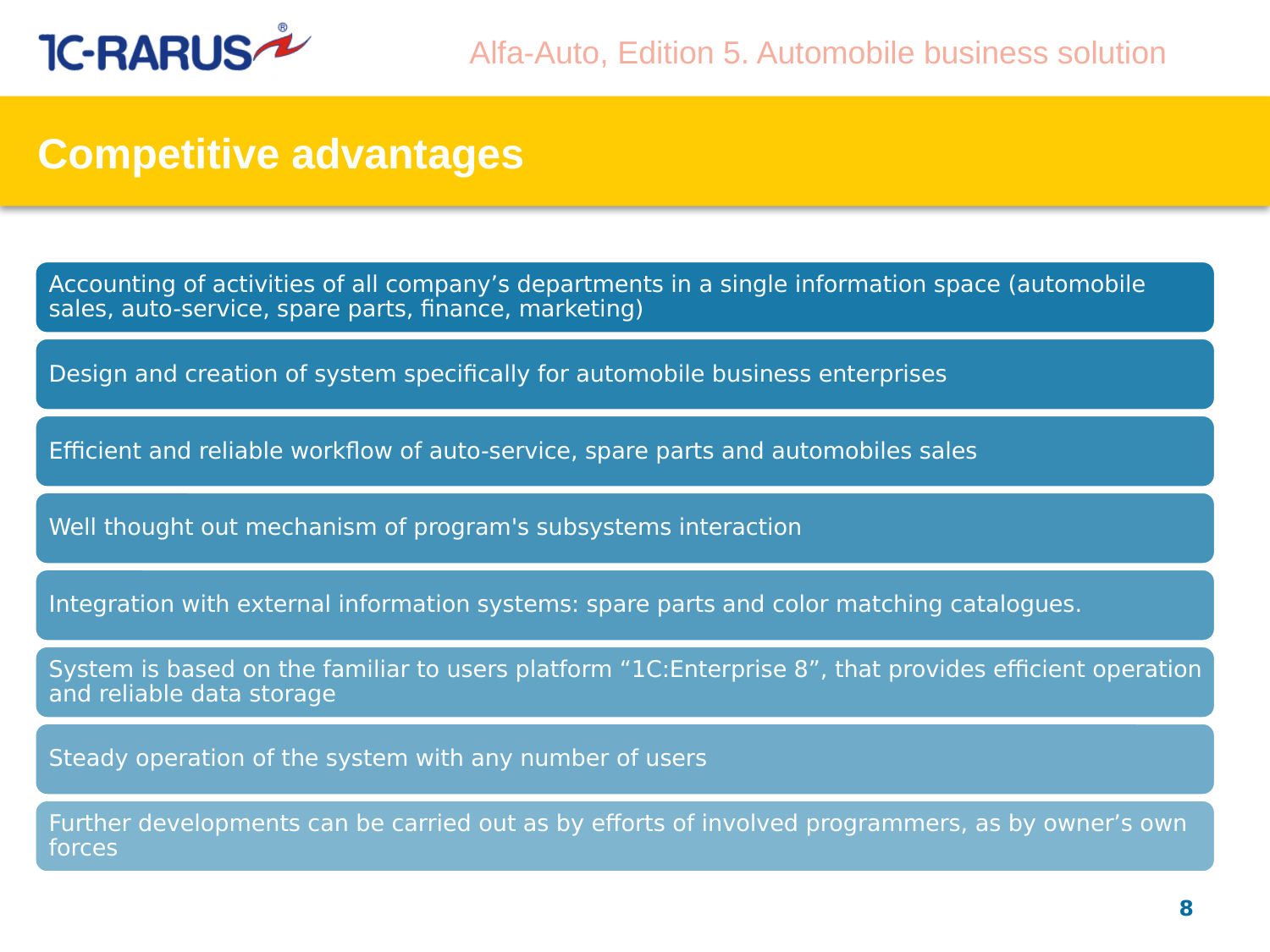

# Competitive advantages
Accounting of activities of all company’s departments in a single information space (automobile sales, auto-service, spare parts, finance, marketing)
Design and creation of system specifically for automobile business enterprises
Efficient and reliable workflow of auto-service, spare parts and automobiles sales
Well thought out mechanism of program's subsystems interaction
Integration with external information systems: spare parts and color matching catalogues.
System is based on the familiar to users platform “1C:Enterprise 8”, that provides efficient operation and reliable data storage
Steady operation of the system with any number of users
Further developments can be carried out as by efforts of involved programmers, as by owner’s own forces
8